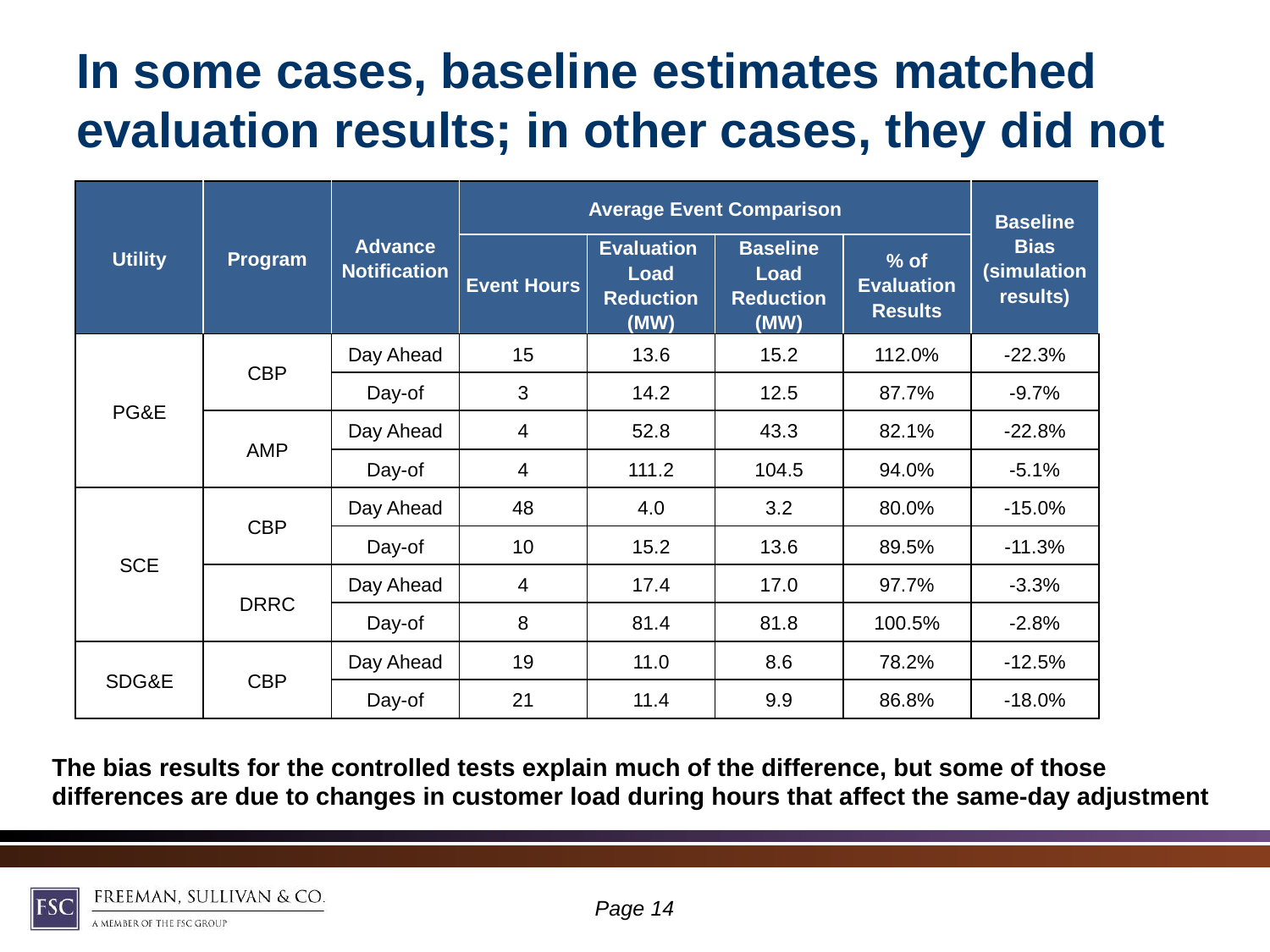

# In some cases, baseline estimates matched evaluation results; in other cases, they did not
| Utility | Program | Advance Notification | Average Event Comparison |  |  |  | Baseline Bias (simulation results) |
| --- | --- | --- | --- | --- | --- | --- | --- |
|  |  |  | Event Hours | Evaluation Load Reduction (MW) | Baseline Load Reduction (MW) | % of Evaluation Results |  |
| PG&E | CBP | Day Ahead | 15 | 13.6 | 15.2 | 112.0% | -22.3% |
|  |  | Day-of | 3 | 14.2 | 12.5 | 87.7% | -9.7% |
|  | AMP | Day Ahead | 4 | 52.8 | 43.3 | 82.1% | -22.8% |
|  |  | Day-of | 4 | 111.2 | 104.5 | 94.0% | -5.1% |
| SCE | CBP | Day Ahead | 48 | 4.0 | 3.2 | 80.0% | -15.0% |
|  |  | Day-of | 10 | 15.2 | 13.6 | 89.5% | -11.3% |
|  | DRRC | Day Ahead | 4 | 17.4 | 17.0 | 97.7% | -3.3% |
|  |  | Day-of | 8 | 81.4 | 81.8 | 100.5% | -2.8% |
| SDG&E | CBP | Day Ahead | 19 | 11.0 | 8.6 | 78.2% | -12.5% |
|  |  | Day-of | 21 | 11.4 | 9.9 | 86.8% | -18.0% |
The bias results for the controlled tests explain much of the difference, but some of those differences are due to changes in customer load during hours that affect the same-day adjustment
Page 14